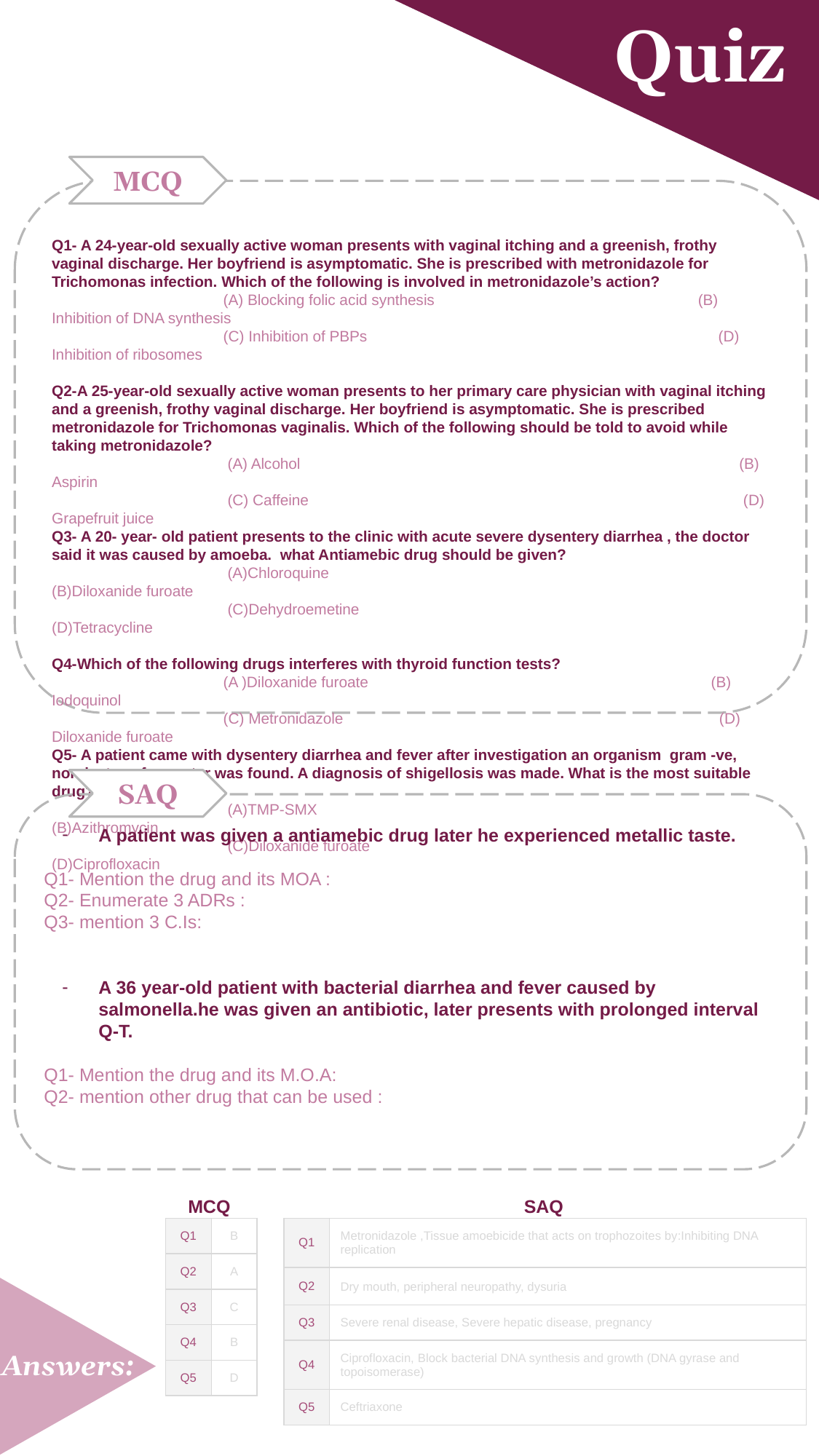

Quiz
MCQ

Q1- A 24-year-old sexually active woman presents with vaginal itching and a greenish, frothy vaginal discharge. Her boyfriend is asymptomatic. She is prescribed with metronidazole for Trichomonas infection. Which of the following is involved in metronidazole’s action?
                                         (A) Blocking folic acid synthesis                                                               (B) Inhibition of DNA synthesis
                                         (C) Inhibition of PBPs                                                                                    (D) Inhibition of ribosomes

Q2-A 25-year-old sexually active woman presents to her primary care physician with vaginal itching and a greenish, frothy vaginal discharge. Her boyfriend is asymptomatic. She is prescribed metronidazole for Trichomonas vaginalis. Which of the following should be told to avoid while taking metronidazole?
                                          (A) Alcohol                                                                                                         (B) Aspirin
                                          (C) Caffeine                                                                                                        (D) Grapefruit juice
Q3- A 20- year- old patient presents to the clinic with acute severe dysentery diarrhea , the doctor said it was caused by amoeba.  what Antiamebic drug should be given?
                                          (A)Chloroquine                                                                                              (B)Diloxanide furoate
                                          (C)Dehydroemetine                                                                                     (D)Tetracycline

Q4-Which of the following drugs interferes with thyroid function tests?
                                         (A )Diloxanide furoate                                                                                  (B) Iodoquinol
                                         (C) Metronidazole                                                                                          (D) Diloxanide furoate
Q5- A patient came with dysentery diarrhea and fever after investigation an organism  gram -ve, non-lactose fermenter was found. A diagnosis of shigellosis was made. What is the most suitable drug?
                                          (A)TMP-SMX                                                                                                     (B)Azithromycin
                                          (C)Diloxanide furoate                                                                                  (D)Ciprofloxacin

SAQ
A patient was given a antiamebic drug later he experienced metallic taste.

Q1- Mention the drug and its MOA :
Q2- Enumerate 3 ADRs :
Q3- mention 3 C.Is:

A 36 year-old patient with bacterial diarrhea and fever caused by salmonella.he was given an antibiotic, later presents with prolonged interval Q-T.

Q1- Mention the drug and its M.O.A:
Q2- mention other drug that can be used :

MCQ
SAQ
| Q1 | B |
| --- | --- |
| Q2 | A |
| Q3 | C |
| Q4 | B |
| Q5 | D |
| Q1 | Metronidazole ,Tissue amoebicide that acts on trophozoites by:Inhibiting DNA replication |
| --- | --- |
| Q2 | Dry mouth, peripheral neuropathy, dysuria |
| Q3 | Severe renal disease, Severe hepatic disease, pregnancy |
| Q4 | Ciprofloxacin, Block bacterial DNA synthesis and growth (DNA gyrase and topoisomerase) |
| Q5 | Ceftriaxone |

Answers: